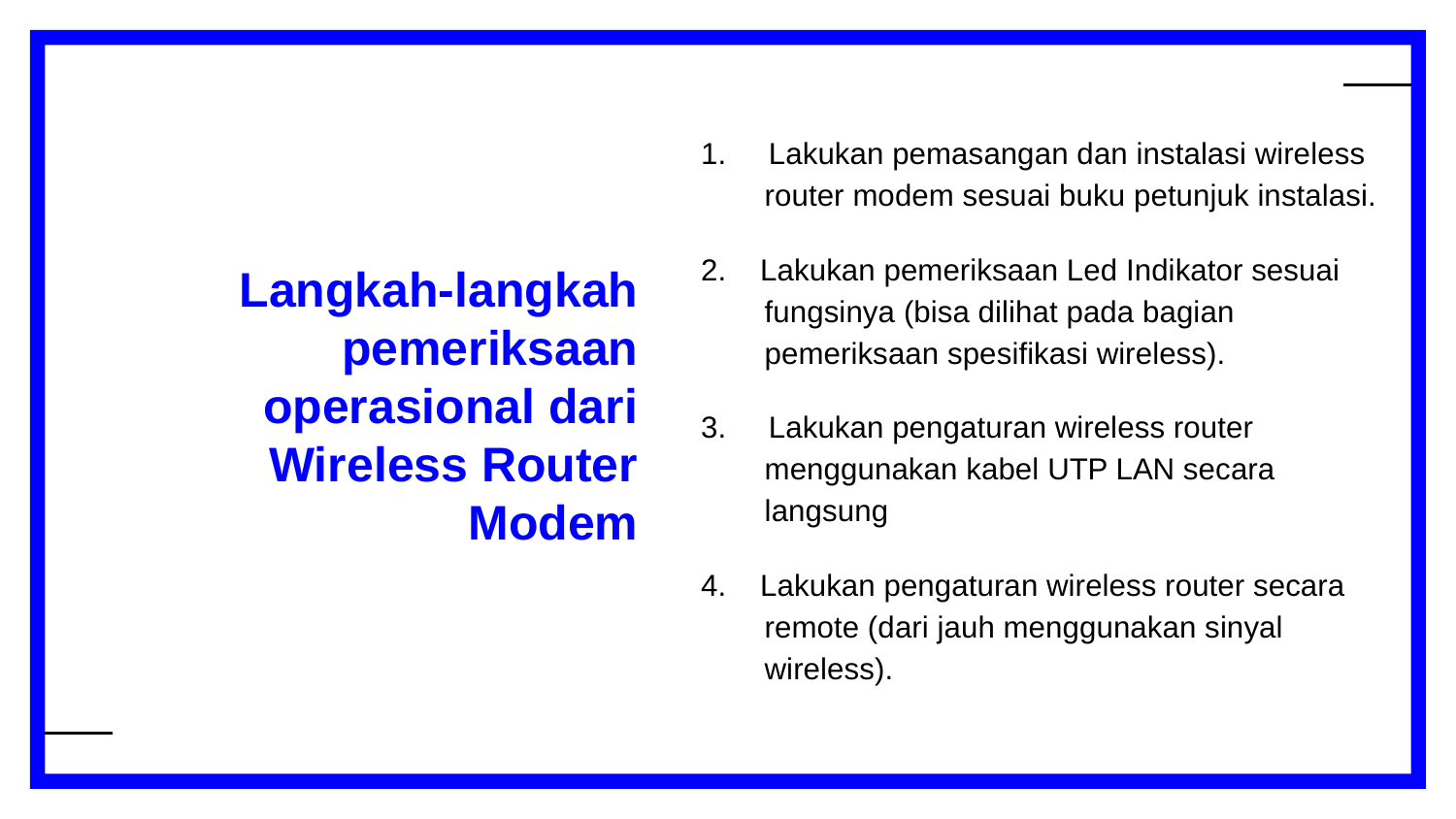

1.     Lakukan pemasangan dan instalasi wireless router modem sesuai buku petunjuk instalasi.
2.    Lakukan pemeriksaan Led Indikator sesuai fungsinya (bisa dilihat pada bagian pemeriksaan spesifikasi wireless).
3.     Lakukan pengaturan wireless router menggunakan kabel UTP LAN secara langsung
4.    Lakukan pengaturan wireless router secara remote (dari jauh menggunakan sinyal wireless).

# Langkah-langkah pemeriksaan operasional dari Wireless Router Modem